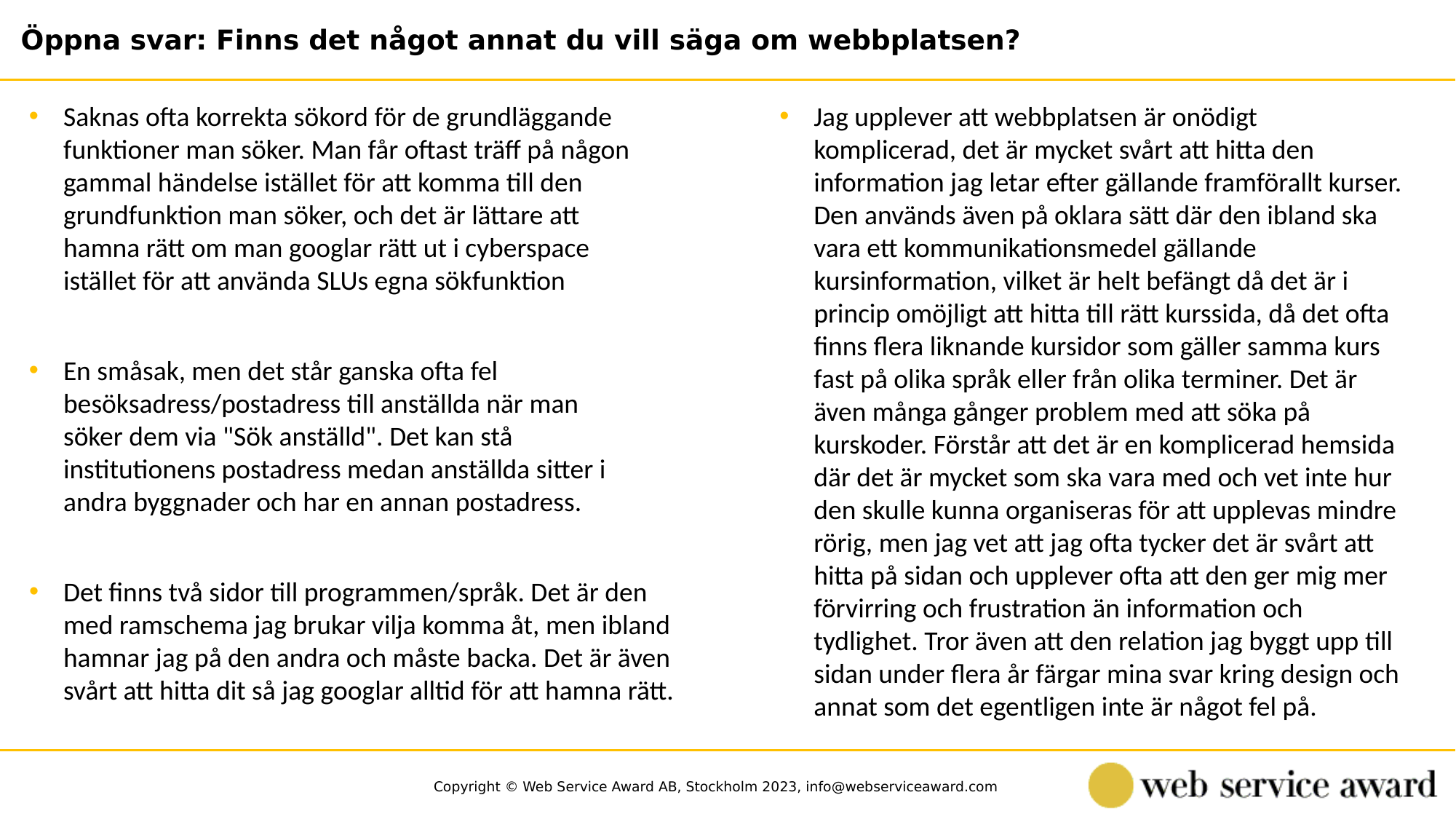

Öppna svar: Finns det något annat du vill säga om webbplatsen?
Saknas ofta korrekta sökord för de grundläggande funktioner man söker. Man får oftast träff på någon gammal händelse istället för att komma till den grundfunktion man söker, och det är lättare att hamna rätt om man googlar rätt ut i cyberspace istället för att använda SLUs egna sökfunktion
Jag upplever att webbplatsen är onödigt komplicerad, det är mycket svårt att hitta den information jag letar efter gällande framförallt kurser. Den används även på oklara sätt där den ibland ska vara ett kommunikationsmedel gällande kursinformation, vilket är helt befängt då det är i princip omöjligt att hitta till rätt kurssida, då det ofta finns flera liknande kursidor som gäller samma kurs fast på olika språk eller från olika terminer. Det är även många gånger problem med att söka på kurskoder. Förstår att det är en komplicerad hemsida där det är mycket som ska vara med och vet inte hur den skulle kunna organiseras för att upplevas mindre rörig, men jag vet att jag ofta tycker det är svårt att hitta på sidan och upplever ofta att den ger mig mer förvirring och frustration än information och tydlighet. Tror även att den relation jag byggt upp till sidan under flera år färgar mina svar kring design och annat som det egentligen inte är något fel på.
En småsak, men det står ganska ofta fel besöksadress/postadress till anställda när man söker dem via "Sök anställd". Det kan stå institutionens postadress medan anställda sitter i andra byggnader och har en annan postadress.
Det finns två sidor till programmen/språk. Det är den med ramschema jag brukar vilja komma åt, men ibland hamnar jag på den andra och måste backa. Det är även svårt att hitta dit så jag googlar alltid för att hamna rätt.